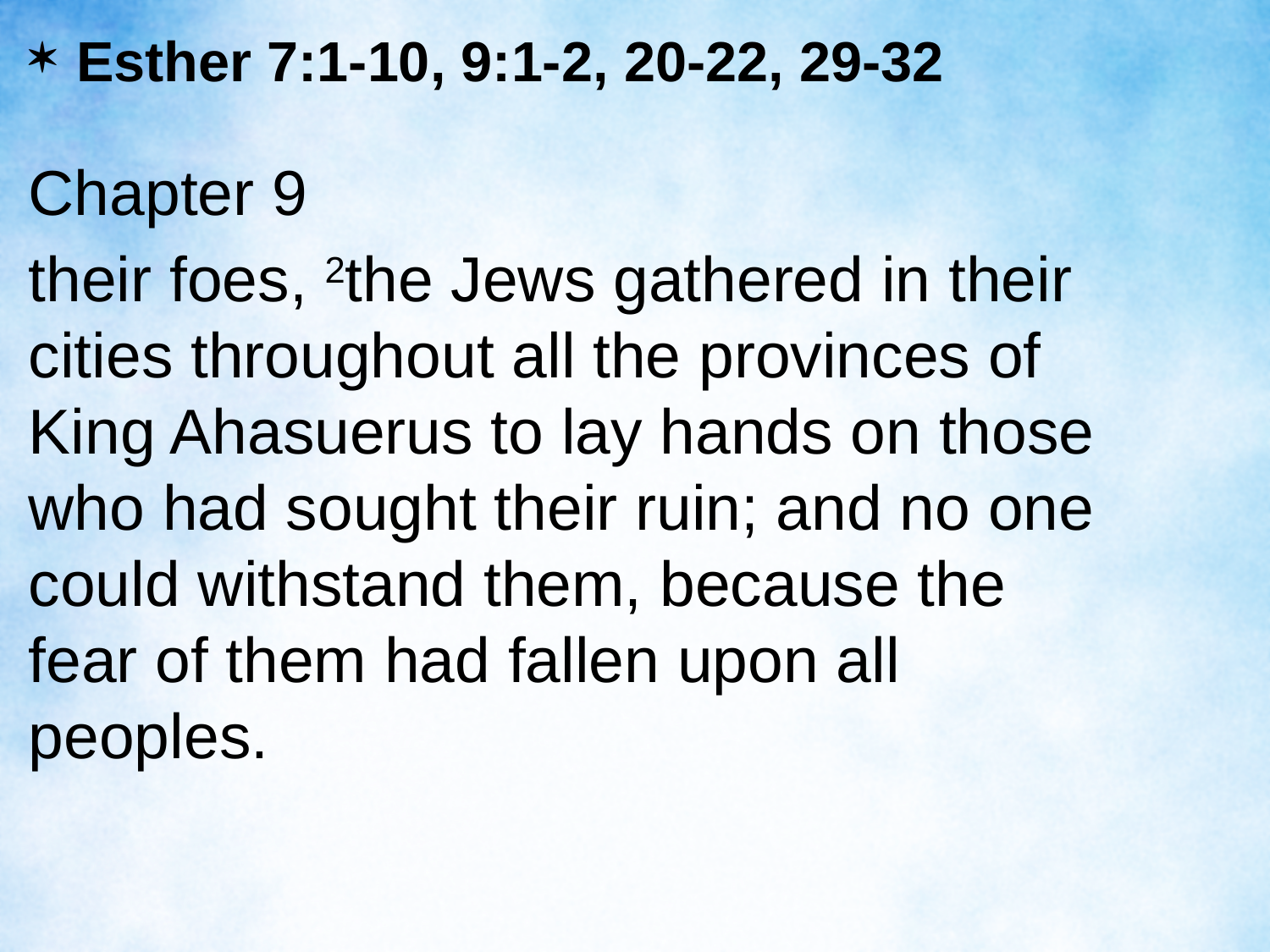

Esther 7:1-10, 9:1-2, 20-22, 29-32
Chapter 9
their foes, 2the Jews gathered in their cities throughout all the provinces of King Ahasuerus to lay hands on those who had sought their ruin; and no one could withstand them, because the fear of them had fallen upon all peoples.